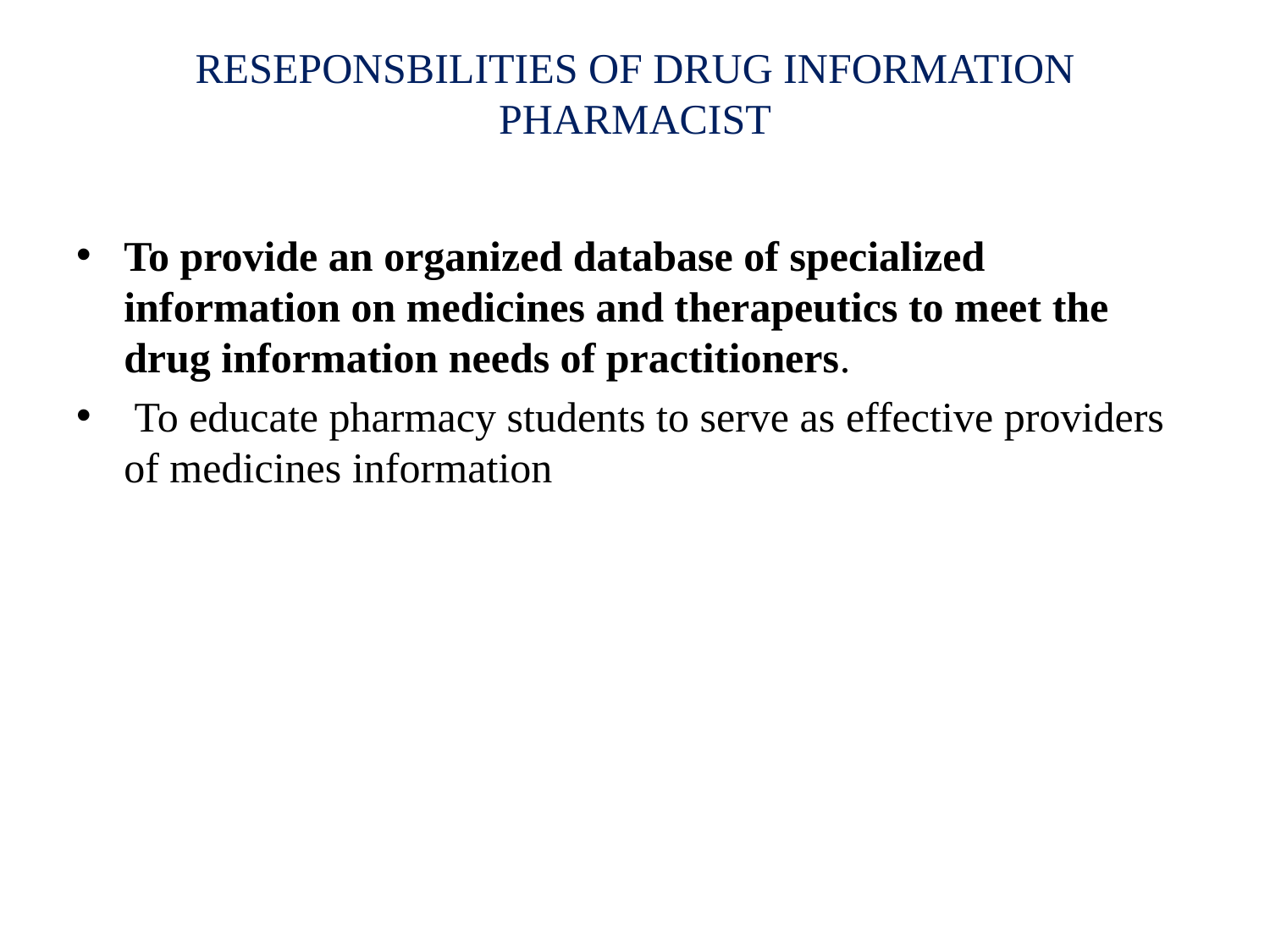

# RESEPONSBILITIES OF DRUG INFORMATION PHARMACIST
To provide an organized database of specialized information on medicines and therapeutics to meet the drug information needs of practitioners.
 To educate pharmacy students to serve as effective providers of medicines information